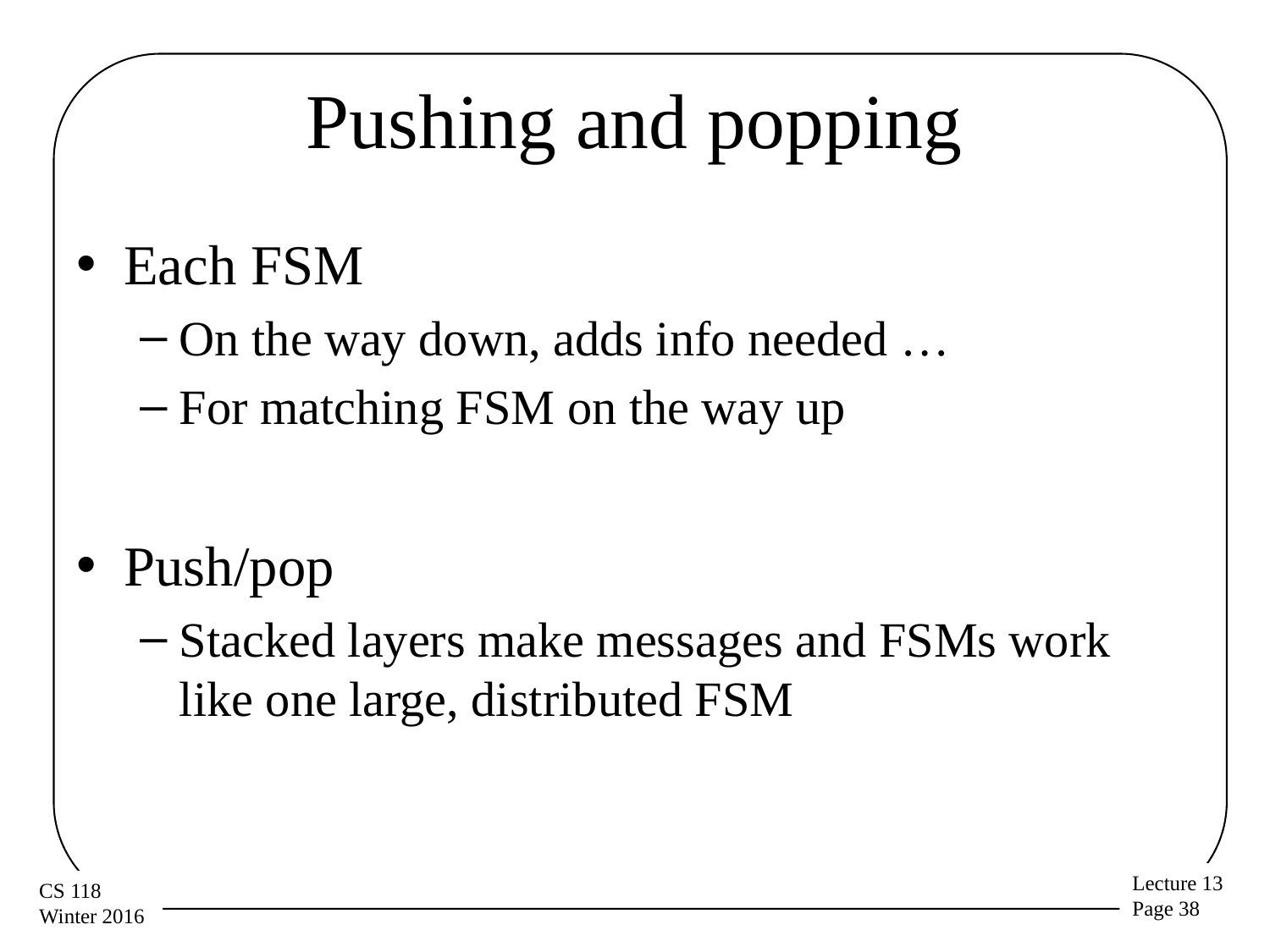

# Pushing and popping
Each FSM
On the way down, adds info needed …
For matching FSM on the way up

Push/pop
Stacked layers make messages and FSMs work like one large, distributed FSM